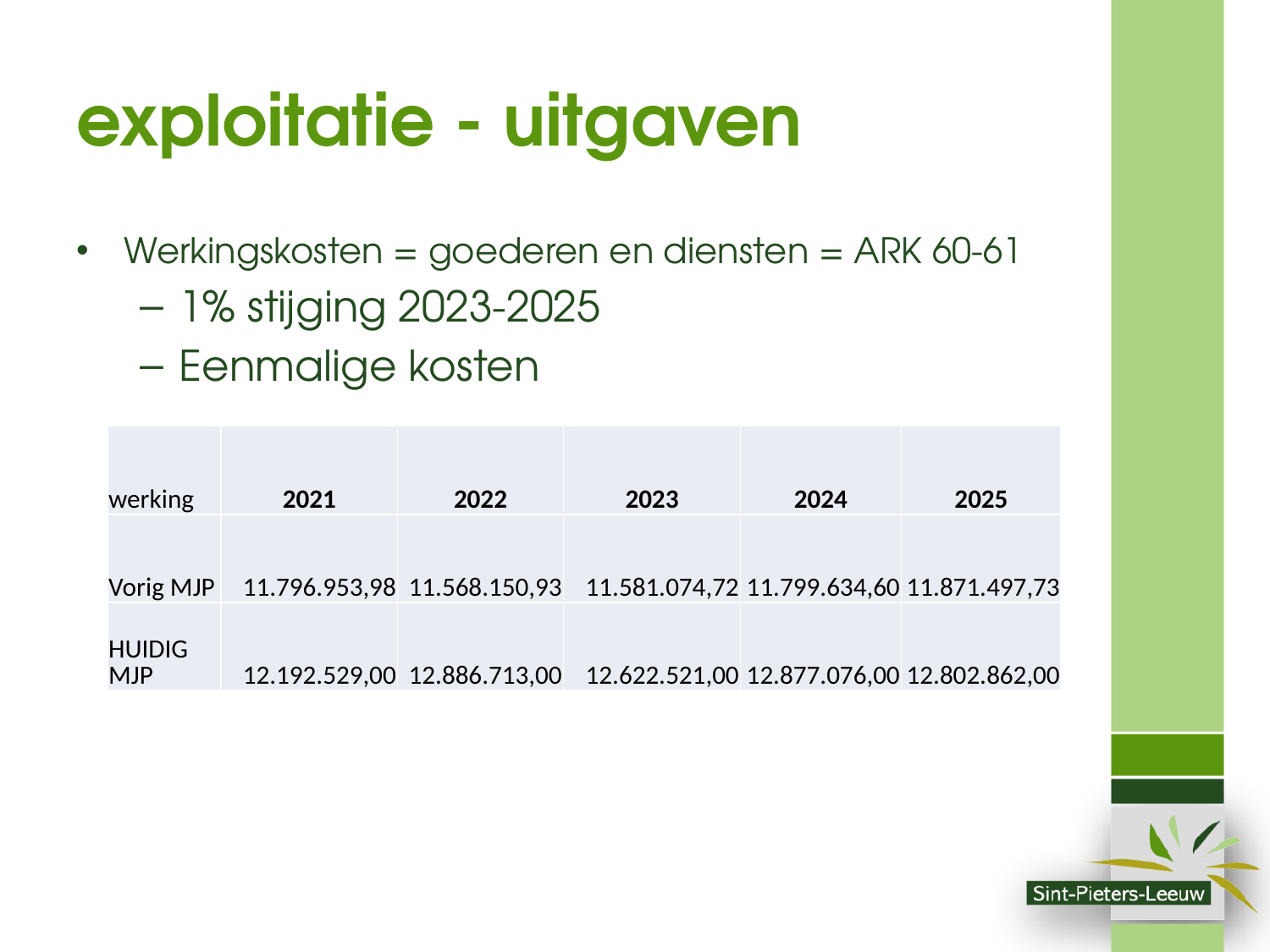

# exploitatie - uitgaven
Werkingskosten = goederen en diensten = ARK 60-61
1% stijging 2023-2025
Eenmalige kosten

| werking | 2021 | 2022 | 2023 | 2024 | 2025 |
| --- | --- | --- | --- | --- | --- |
| Vorig MJP | 11.796.953,98 | 11.568.150,93 | 11.581.074,72 | 11.799.634,60 | 11.871.497,73 |
| HUIDIG MJP | 12.192.529,00 | 12.886.713,00 | 12.622.521,00 | 12.877.076,00 | 12.802.862,00 |